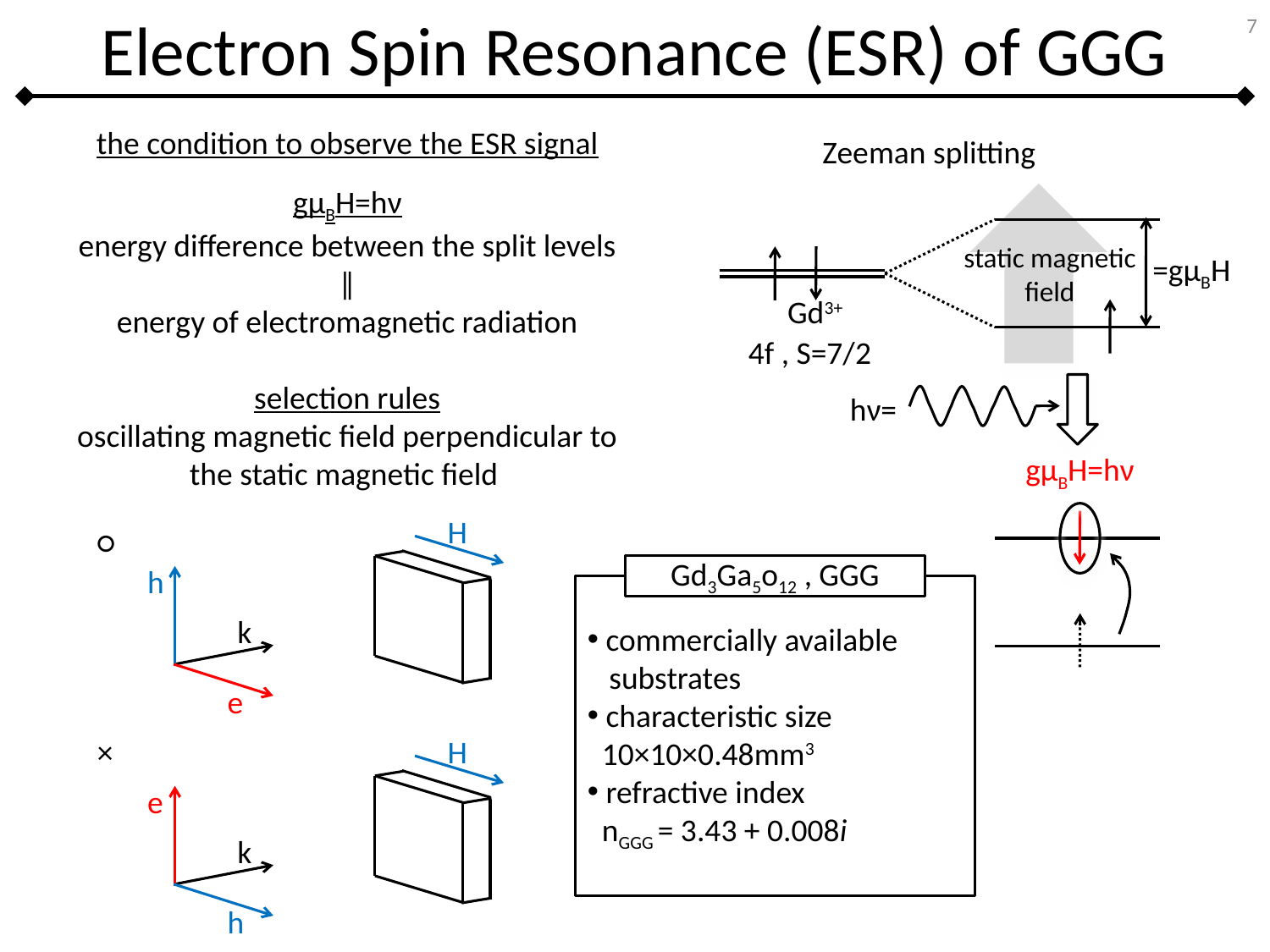

# Electron Spin Resonance (ESR) of GGG
7
the condition to observe the ESR signal
Zeeman splitting

static magnetic field
=gμBH

hν=

gμBH=hν

gμBH=hν
energy difference between the split levels
ǁ
energy of electromagnetic radiation

selection rules
oscillating magnetic field perpendicular to the static magnetic field
Gd3+
4f , S=7/2
H
○
h
k
e
Gd3Ga5o12 , GGG
 commercially available
   substrates
 characteristic size
  10×10×0.48mm3
 refractive index
  nGGG = 3.43 + 0.008i
×
H
k
h
e